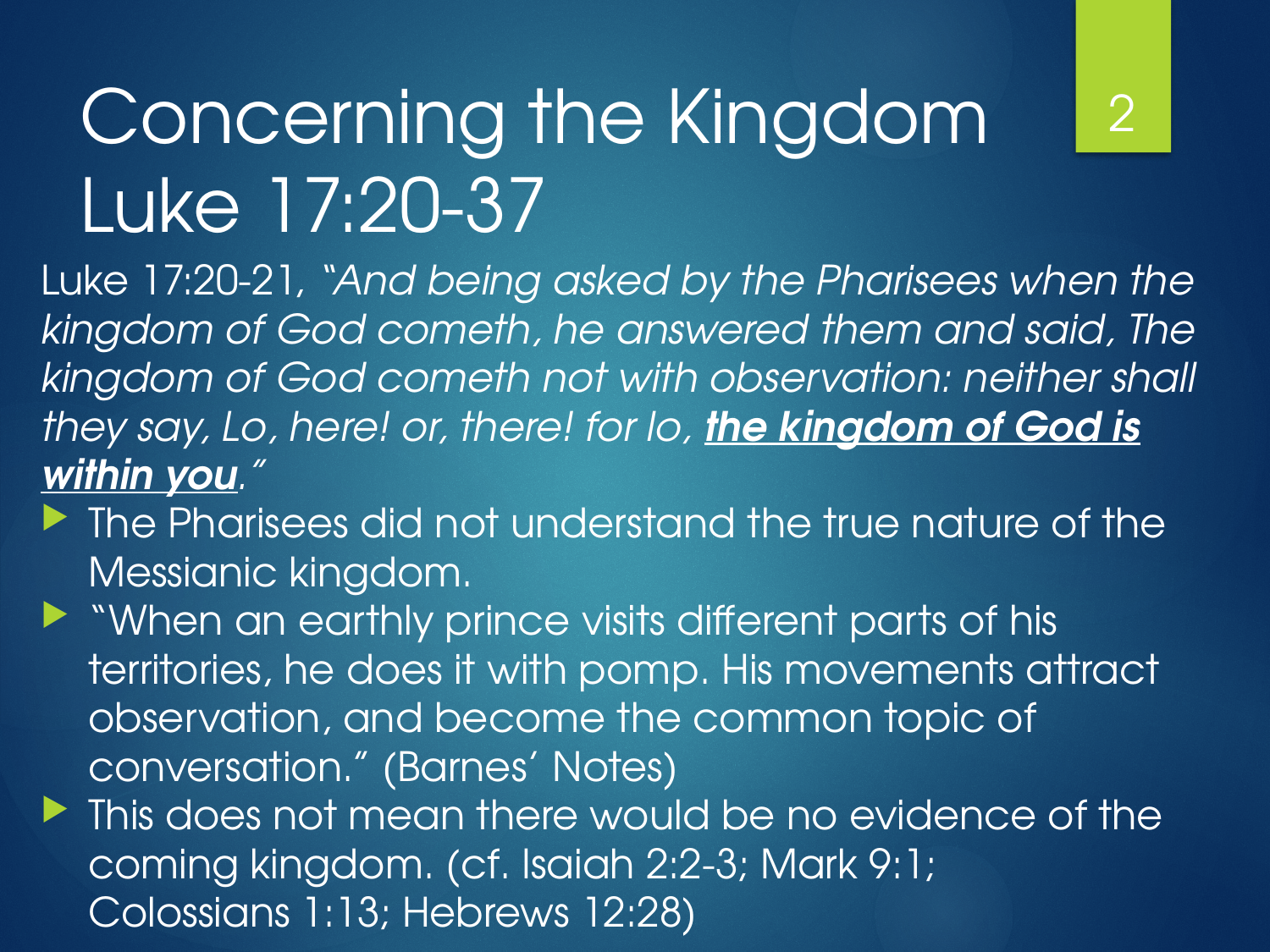

2
# Concerning the Kingdom Luke 17:20-37
Luke 17:20-21, “And being asked by the Pharisees when the kingdom of God cometh, he answered them and said, The kingdom of God cometh not with observation: neither shall they say, Lo, here! or, there! for lo, the kingdom of God is within you.”
The Pharisees did not understand the true nature of the Messianic kingdom.
“When an earthly prince visits different parts of his territories, he does it with pomp. His movements attract observation, and become the common topic of conversation.” (Barnes’ Notes)
This does not mean there would be no evidence of the coming kingdom. (cf. Isaiah 2:2-3; Mark 9:1;
Colossians 1:13; Hebrews 12:28)